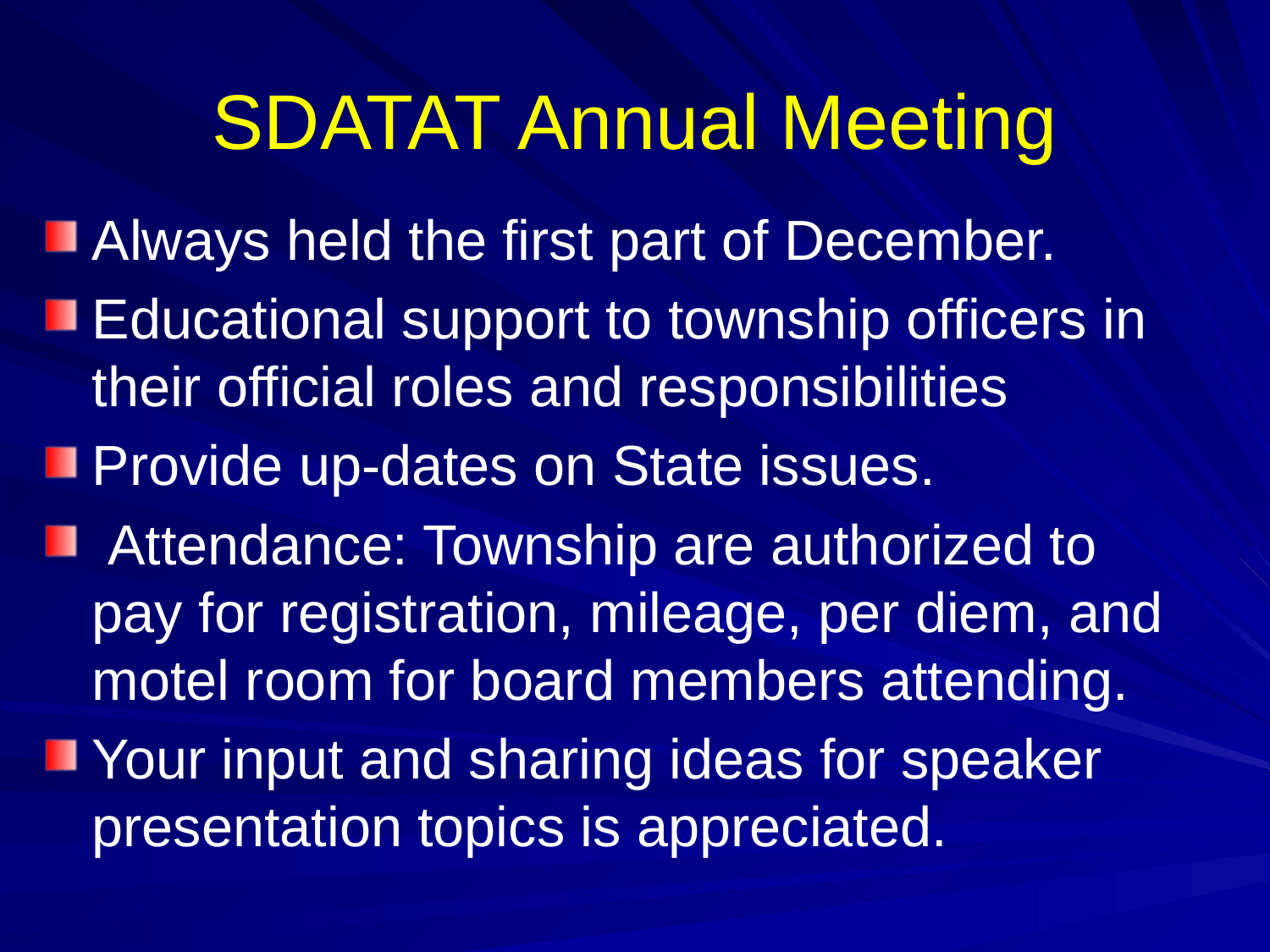

# SDATAT Annual Meeting
Always held the first part of December.
Educational support to township officers in their official roles and responsibilities
Provide up-dates on State issues.
 Attendance: Township are authorized to pay for registration, mileage, per diem, and motel room for board members attending.
Your input and sharing ideas for speaker presentation topics is appreciated.